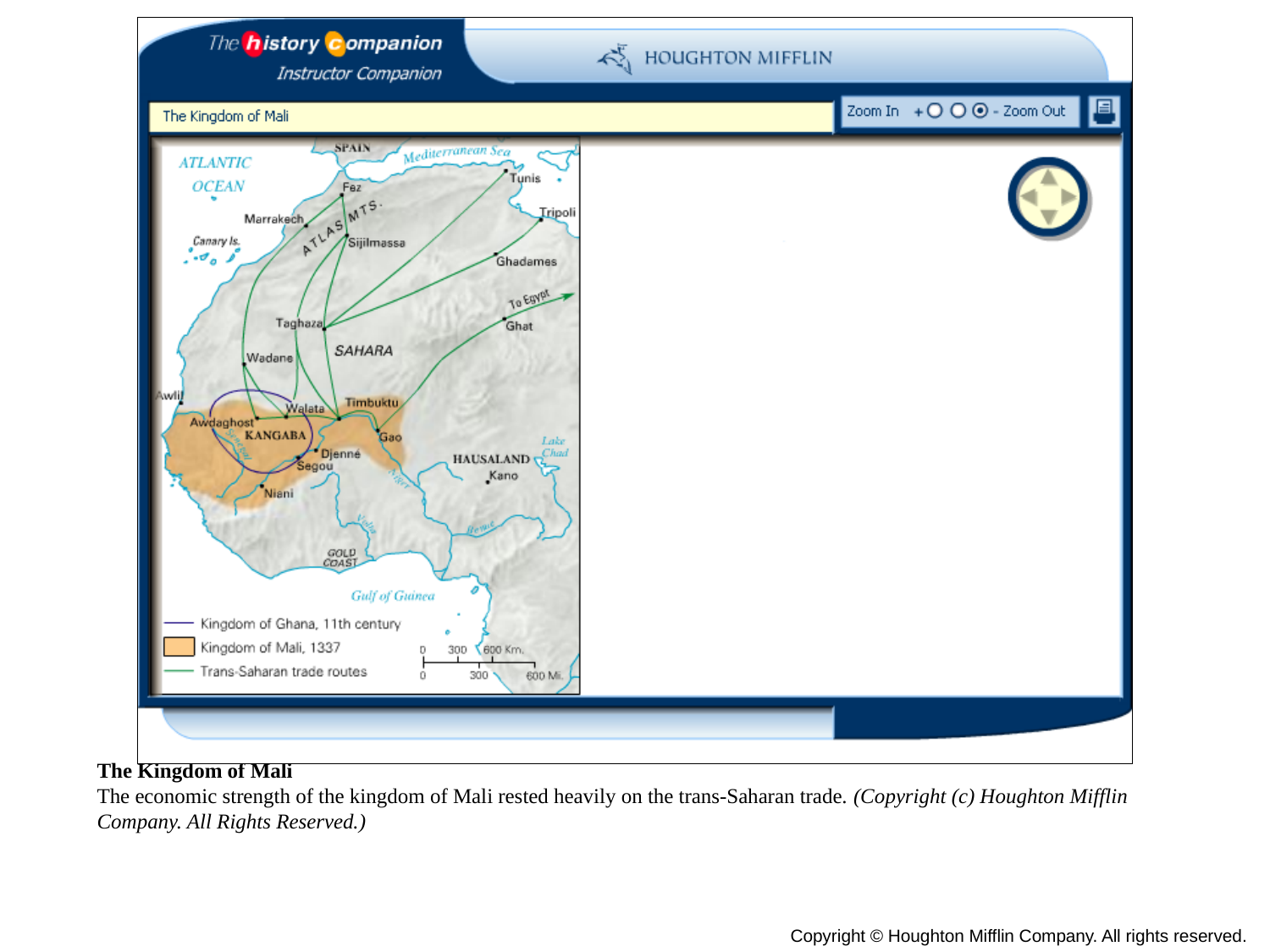

# Map: The Kingdom of Mali
The Kingdom of Mali
The economic strength of the kingdom of Mali rested heavily on the trans-Saharan trade. (Copyright (c) Houghton Mifflin Company. All Rights Reserved.)
Copyright © Houghton Mifflin Company. All rights reserved.